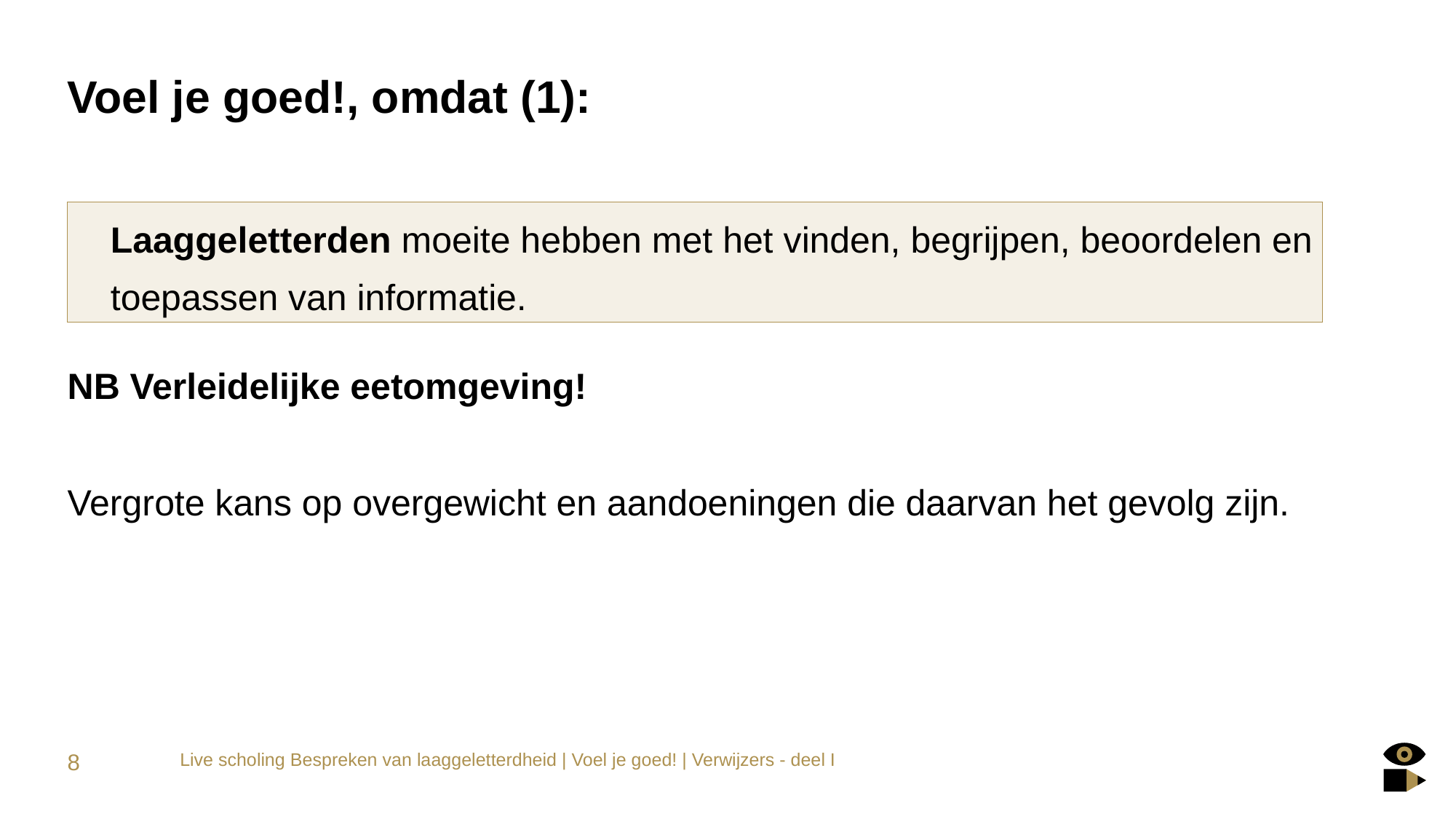

# Voel je goed!, omdat (1):
Laaggeletterden moeite hebben met het vinden, begrijpen, beoordelen en toepassen van informatie.

NB Verleidelijke eetomgeving!

Vergrote kans op overgewicht en aandoeningen die daarvan het gevolg zijn.

8
Live scholing Bespreken van laaggeletterdheid | Voel je goed! | Verwijzers - deel I